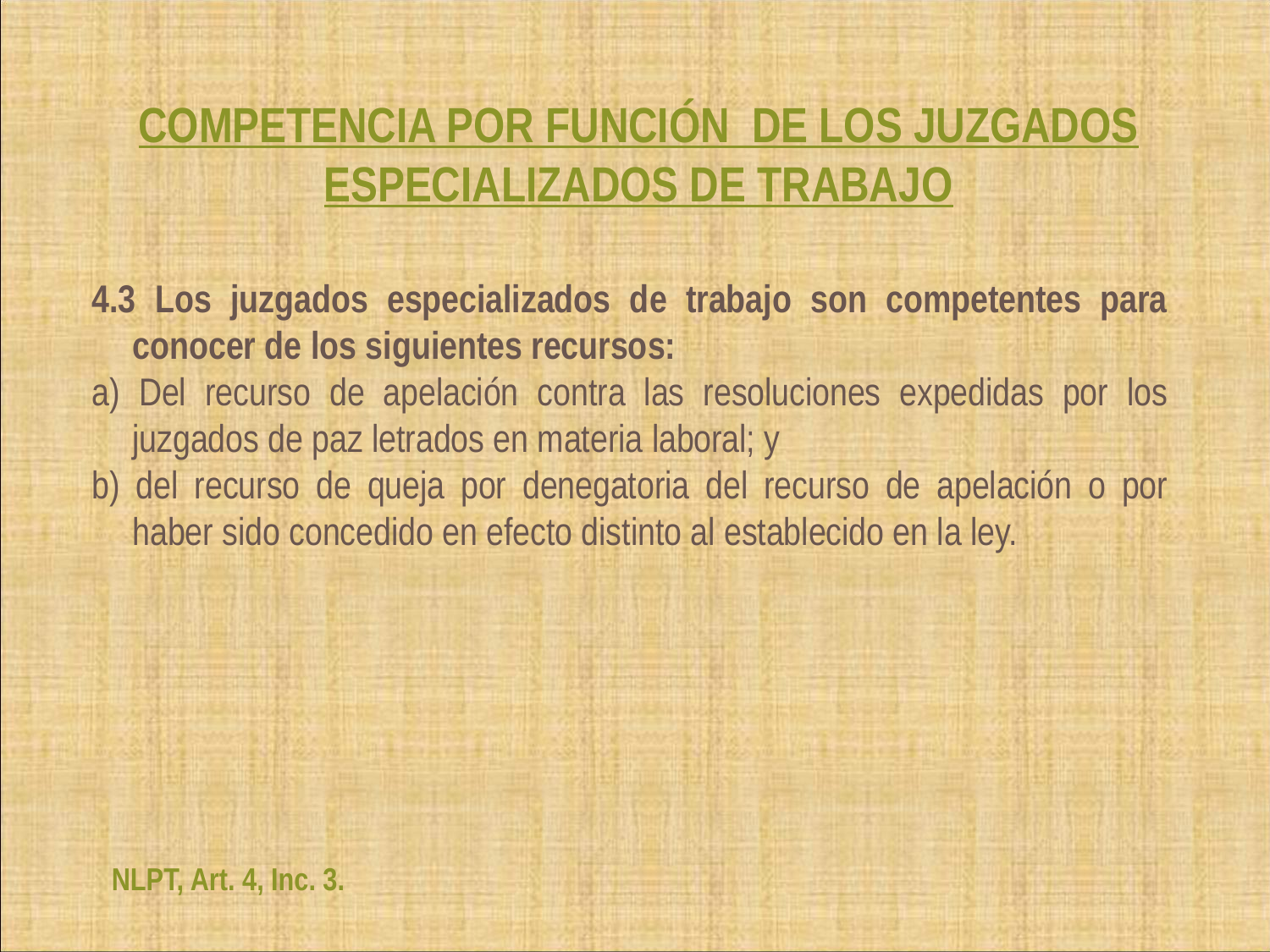

# COMPETENCIA POR FUNCIÓN  DE LOS JUZGADOS ESPECIALIZADOS DE TRABAJO
4.3 Los juzgados especializados de trabajo son competentes para conocer de los siguientes recursos:
a) Del recurso de apelación contra las resoluciones expedidas por los juzgados de paz letrados en materia laboral; y
b) del recurso de queja por denegatoria del recurso de apelación o por haber sido concedido en efecto distinto al establecido en la ley.
NLPT, Art. 4, Inc. 3.